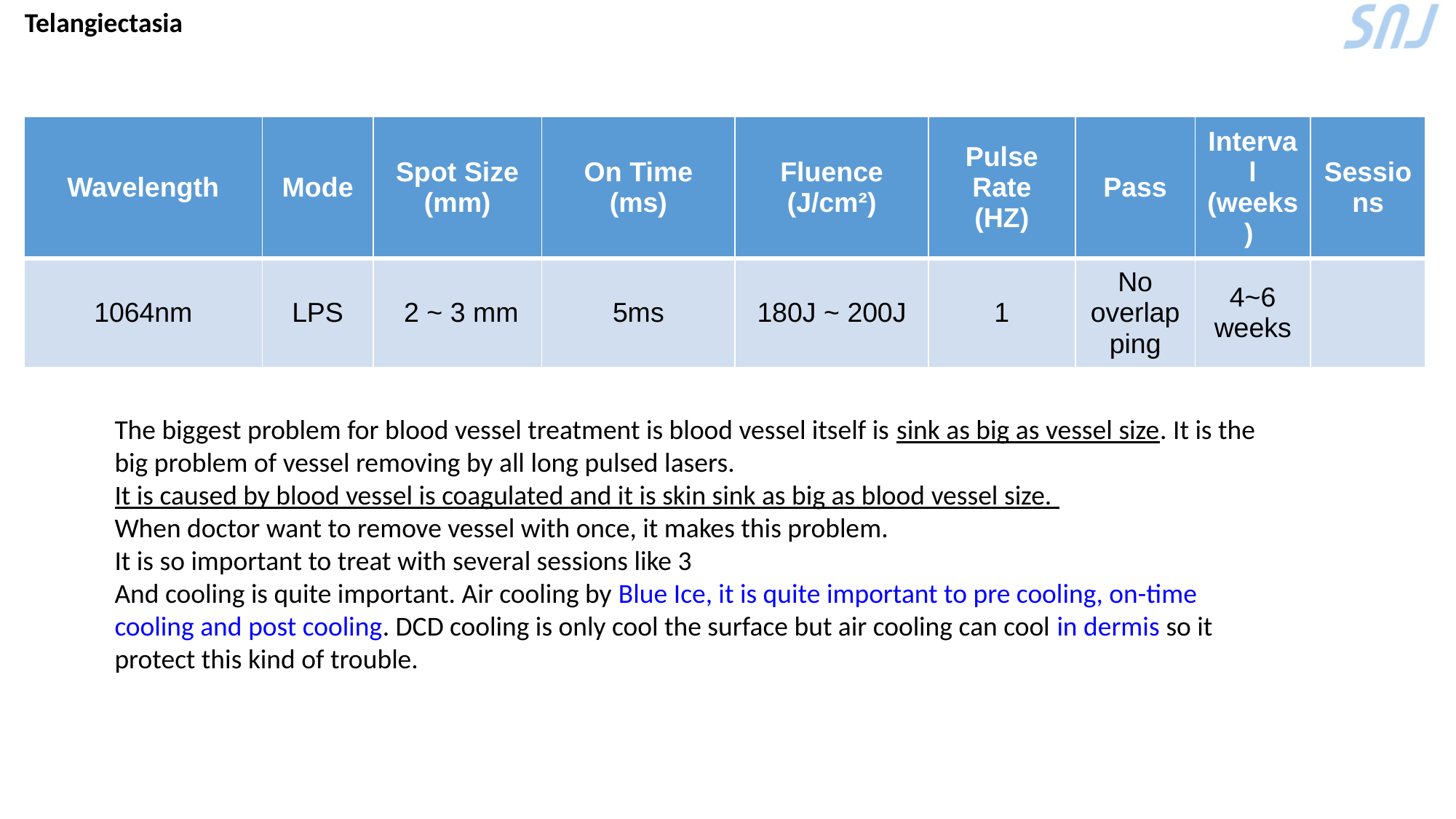

Telangiectasia
| Wavelength | Mode | Spot Size (mm) | On Time (ms) | Fluence (J/cm²) | Pulse Rate (HZ) | Pass | Interval (weeks) | Sessions |
| --- | --- | --- | --- | --- | --- | --- | --- | --- |
| 1064nm | LPS | 2 ~ 3 mm | 5ms | 180J ~ 200J | 1 | No overlapping | 4~6 weeks |  |
The biggest problem for blood vessel treatment is blood vessel itself is sink as big as vessel size. It is the big problem of vessel removing by all long pulsed lasers.
It is caused by blood vessel is coagulated and it is skin sink as big as blood vessel size.
When doctor want to remove vessel with once, it makes this problem.
It is so important to treat with several sessions like 3
And cooling is quite important. Air cooling by Blue Ice, it is quite important to pre cooling, on-time cooling and post cooling. DCD cooling is only cool the surface but air cooling can cool in dermis so it protect this kind of trouble.